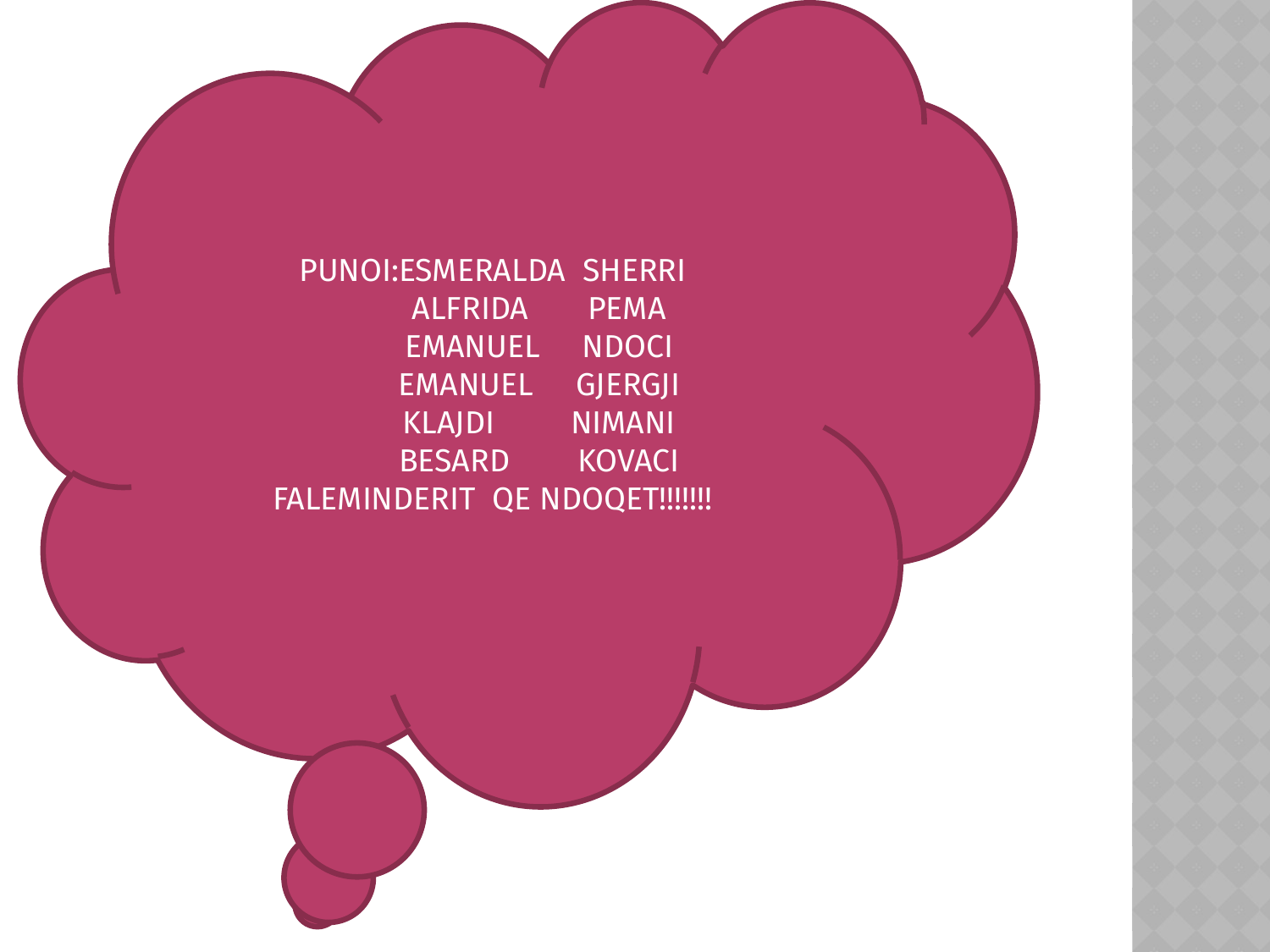

PUNOI:ESMERALDA  SHERRI
           ALFRIDA       PEMA
           EMANUEL     NDOCI
           EMANUEL     GJERGJI
           KLAJDI         NIMANI
           BESARD        KOVACI
FALEMINDERIT  QE NDOQET!!!!!!!